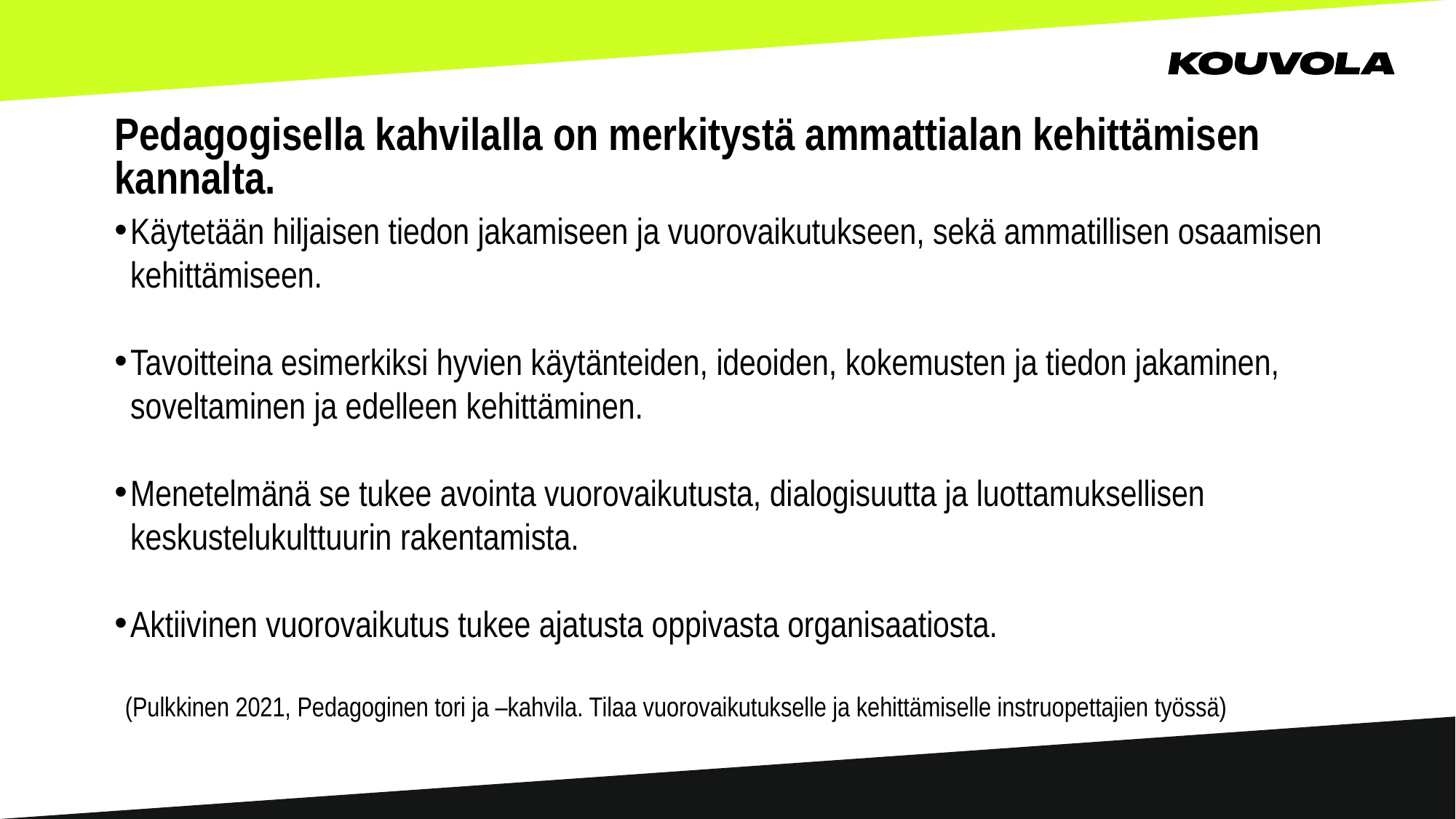

# Pedagogisella kahvilalla on merkitystä ammattialan kehittämisen kannalta.
Käytetään hiljaisen tiedon jakamiseen ja vuorovaikutukseen, sekä ammatillisen osaamisen kehittämiseen.

Tavoitteina esimerkiksi hyvien käytänteiden, ideoiden, kokemusten ja tiedon jakaminen, soveltaminen ja edelleen kehittäminen.

Menetelmänä se tukee avointa vuorovaikutusta, dialogisuutta ja luottamuksellisen keskustelukulttuurin rakentamista.

Aktiivinen vuorovaikutus tukee ajatusta oppivasta organisaatiosta.

(Pulkkinen 2021, Pedagoginen tori ja –kahvila. Tilaa vuorovaikutukselle ja kehittämiselle instruopettajien työssä)